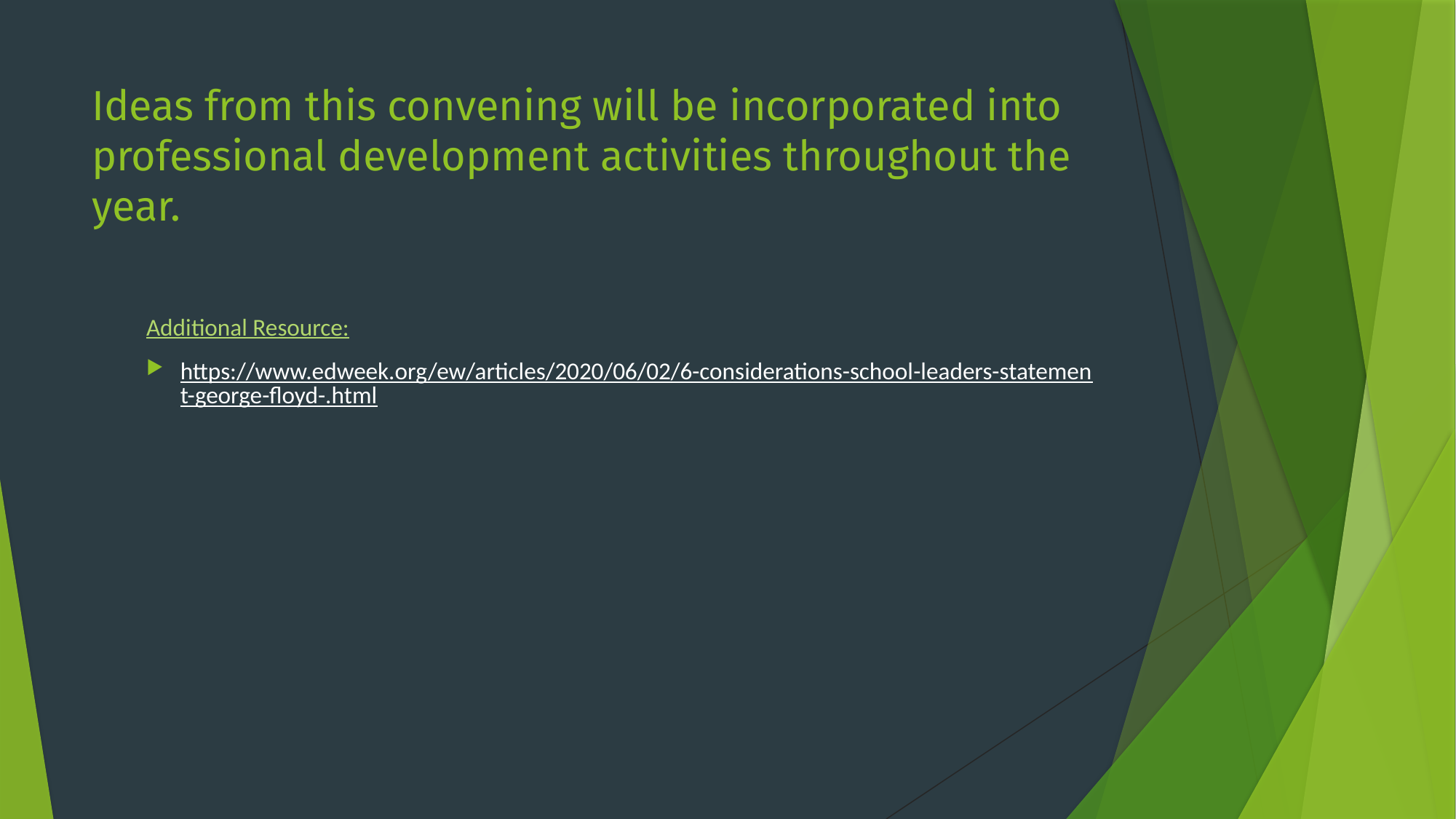

# Ideas from this convening will be incorporated into professional development activities throughout the year.

Additional Resource:
https://www.edweek.org/ew/articles/2020/06/02/6-considerations-school-leaders-statement-george-floyd-.html